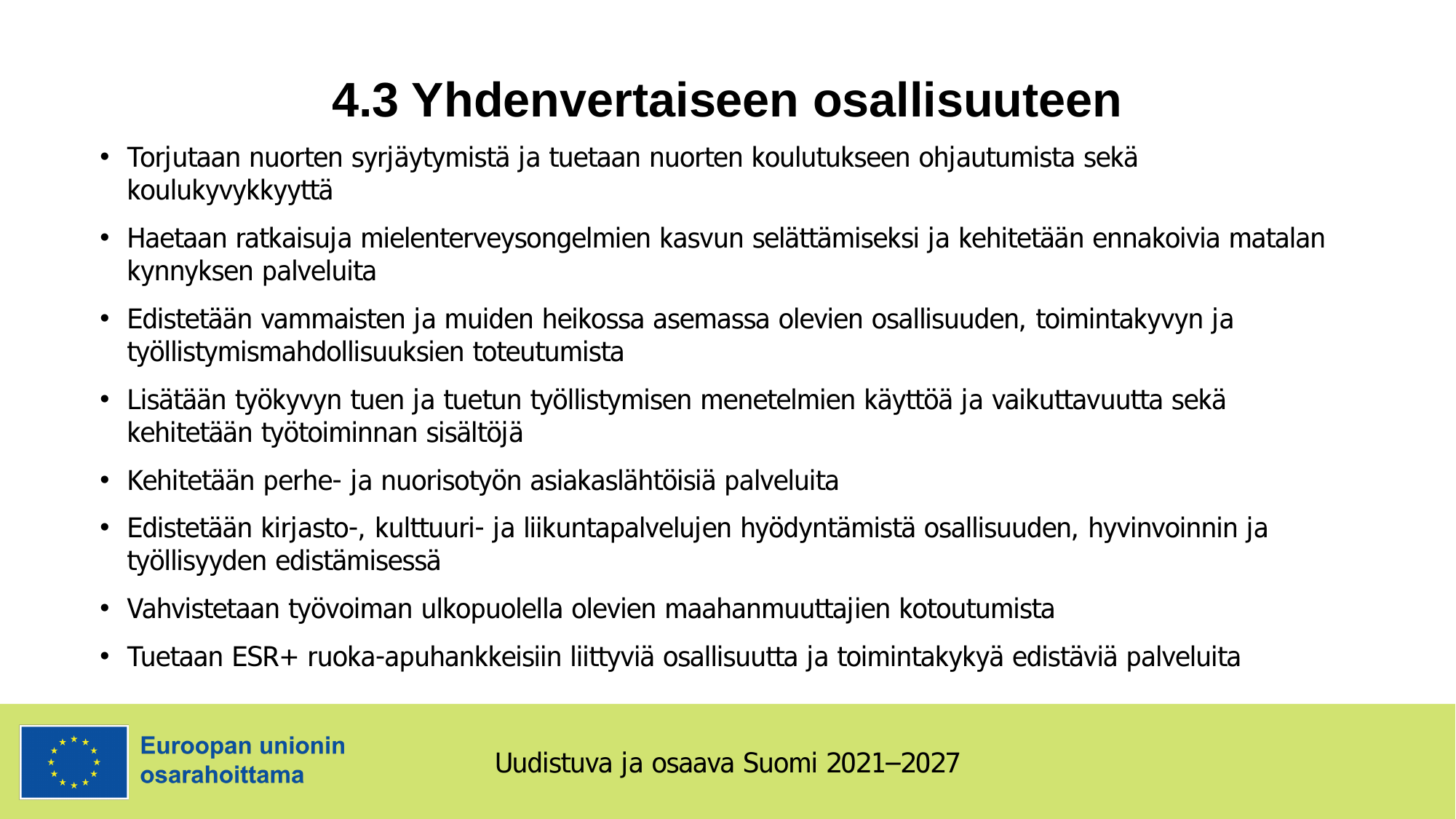

# 4.3 Yhdenvertaiseen osallisuuteen
Torjutaan nuorten syrjäytymistä ja tuetaan nuorten koulutukseen ohjautumista sekä koulukyvykkyyttä
Haetaan ratkaisuja mielenterveysongelmien kasvun selättämiseksi ja kehitetään ennakoivia matalan kynnyksen palveluita
Edistetään vammaisten ja muiden heikossa asemassa olevien osallisuuden, toimintakyvyn ja työllistymismahdollisuuksien toteutumista
Lisätään työkyvyn tuen ja tuetun työllistymisen menetelmien käyttöä ja vaikuttavuutta sekä kehitetään työtoiminnan sisältöjä
Kehitetään perhe- ja nuorisotyön asiakaslähtöisiä palveluita
Edistetään kirjasto-, kulttuuri- ja liikuntapalvelujen hyödyntämistä osallisuuden, hyvinvoinnin ja työllisyyden edistämisessä
Vahvistetaan työvoiman ulkopuolella olevien maahanmuuttajien kotoutumista
Tuetaan ESR+ ruoka-apuhankkeisiin liittyviä osallisuutta ja toimintakykyä edistäviä palveluita